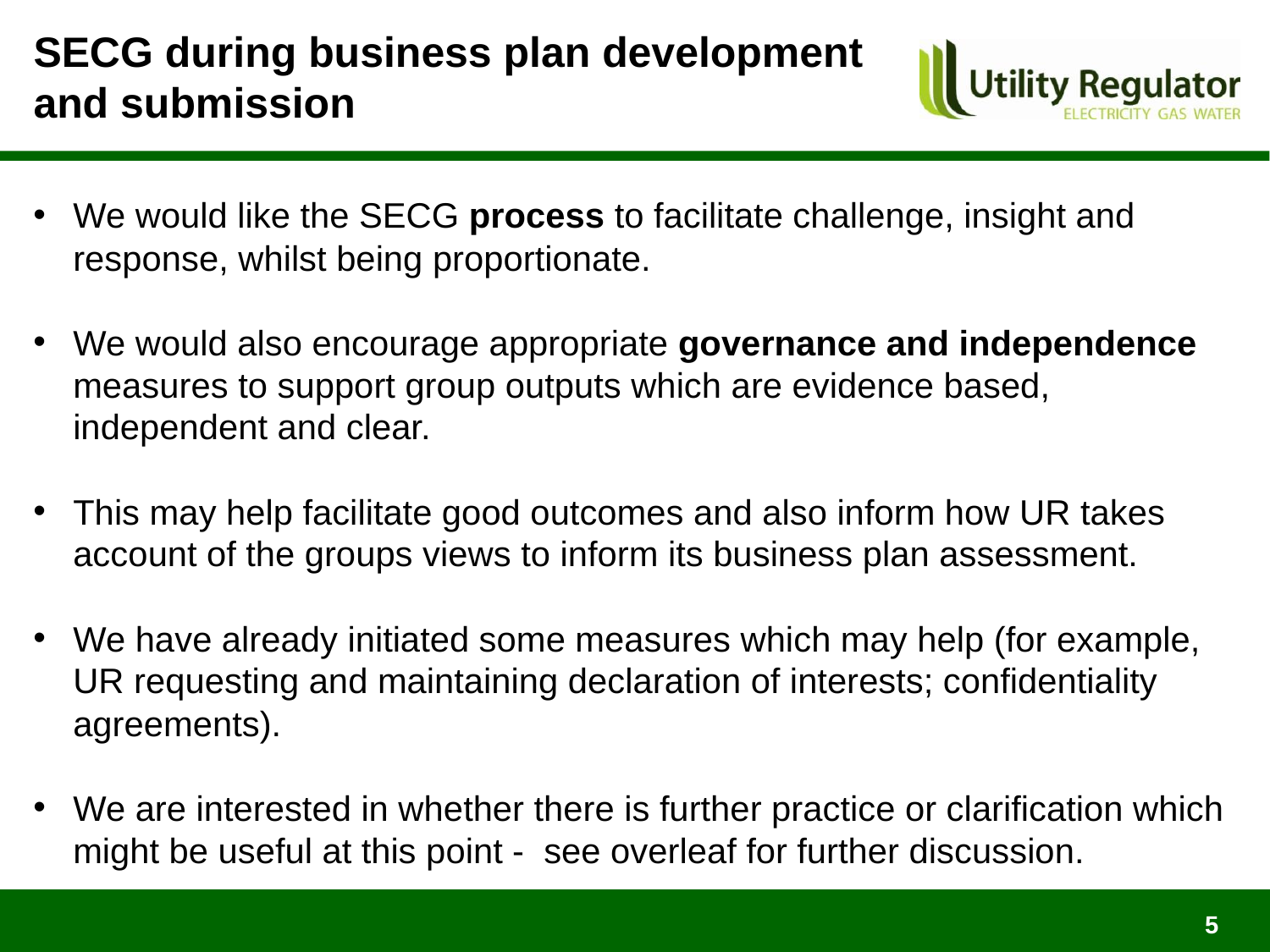

# SECG during business plan development and submission
We would like the SECG process to facilitate challenge, insight and response, whilst being proportionate.

We would also encourage appropriate governance and independence measures to support group outputs which are evidence based, independent and clear.

This may help facilitate good outcomes and also inform how UR takes account of the groups views to inform its business plan assessment.

We have already initiated some measures which may help (for example, UR requesting and maintaining declaration of interests; confidentiality agreements).

We are interested in whether there is further practice or clarification which might be useful at this point -  see overleaf for further discussion.

5